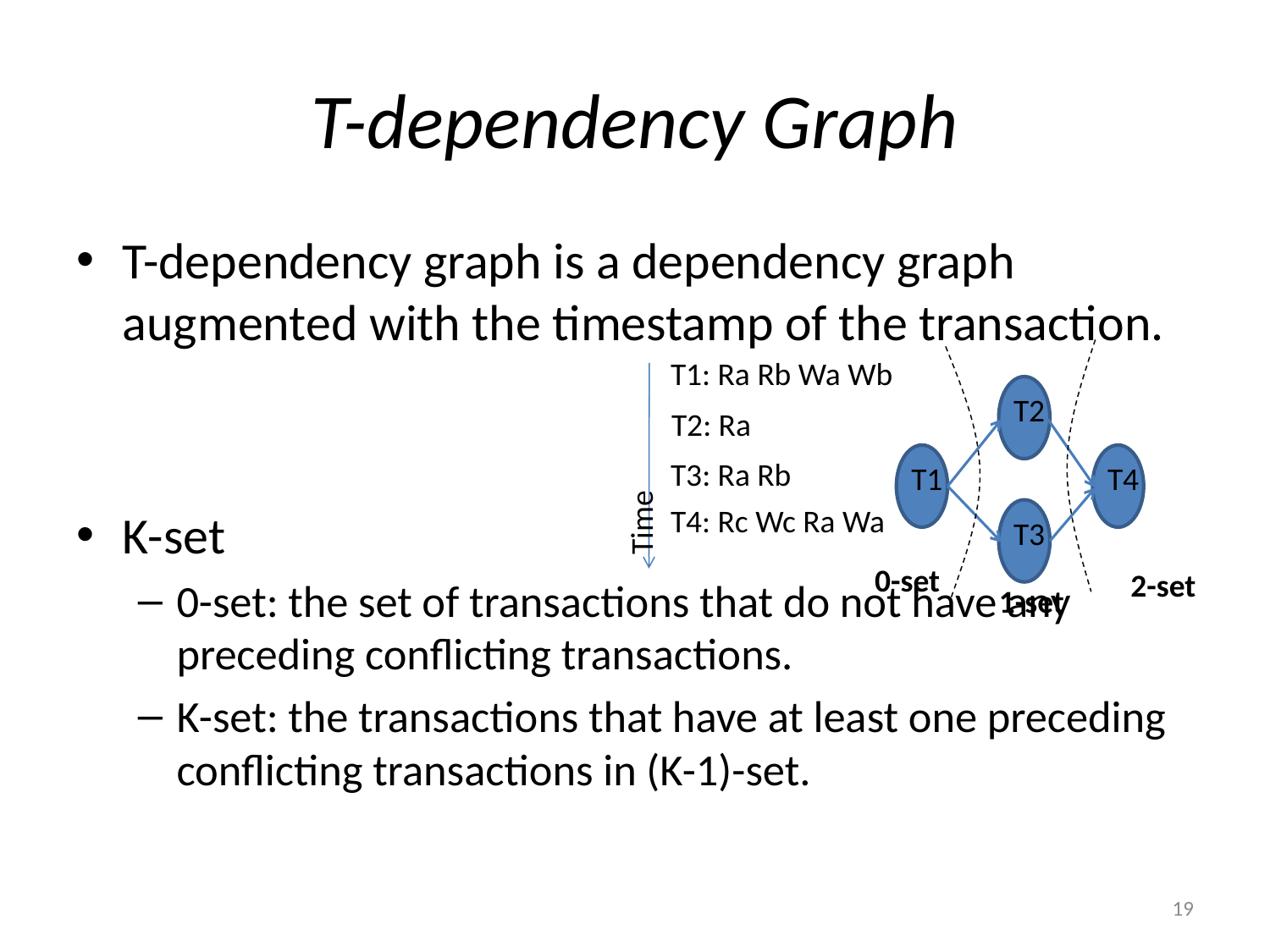

# T-dependency Graph
T-dependency graph is a dependency graph augmented with the timestamp of the transaction.

K-set
0-set: the set of transactions that do not have any preceding conflicting transactions.
K-set: the transactions that have at least one preceding conflicting transactions in (K-1)-set.

T1: Ra Rb Wa Wb

T2
T2: Ra

T1

T4
T3: Ra Rb
Time
T4: Rc Wc Ra Wa

T3
0-set
2-set
1-set
19